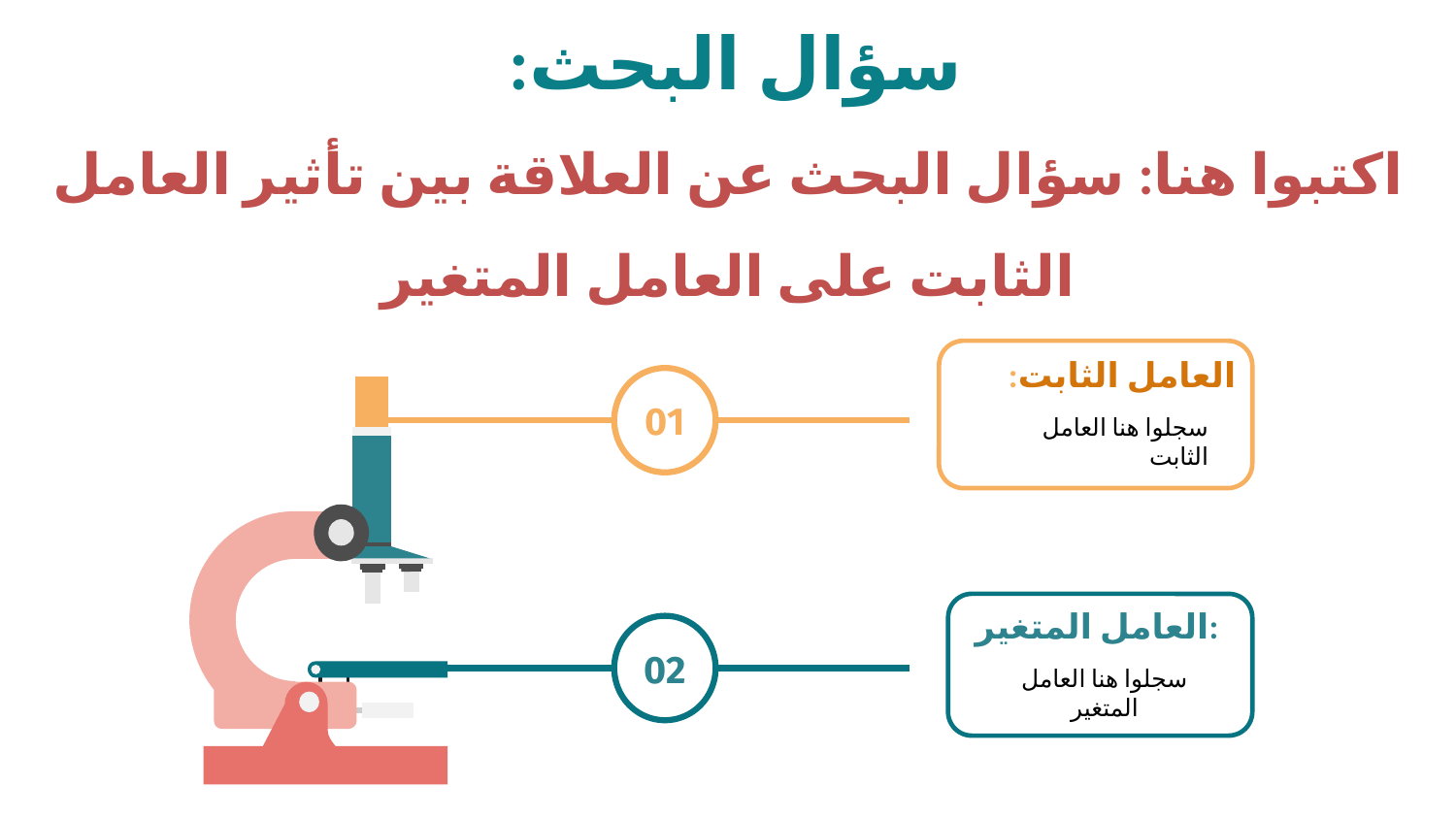

# سؤال البحث: اكتبوا هنا: سؤال البحث عن العلاقة بين تأثير العامل الثابت على العامل المتغير

العامل الثابت:
01

سجلوا هنا العامل الثابت
العامل المتغير:

02
سجلوا هنا العامل المتغير